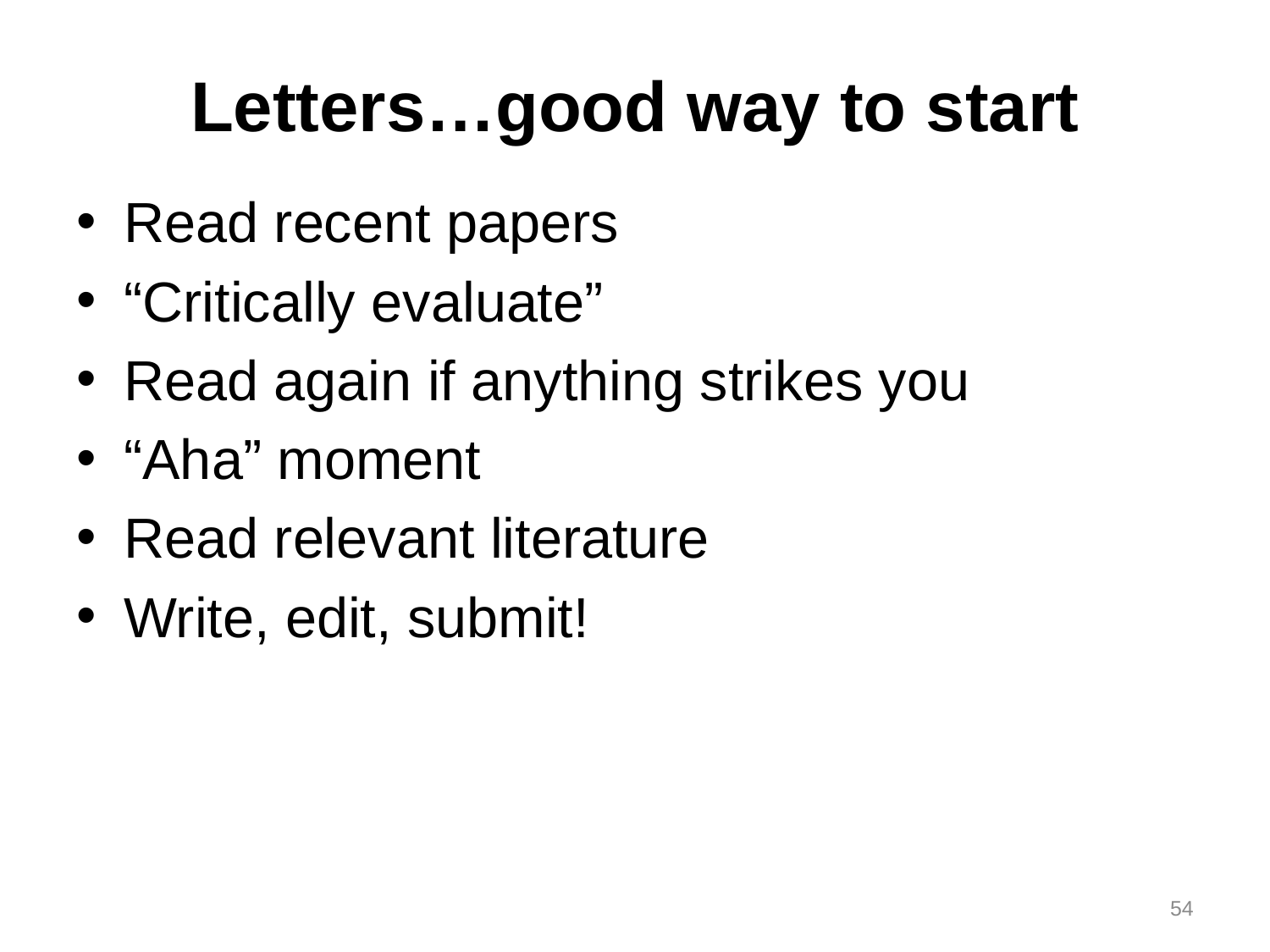

# Letters…good way to start
Read recent papers
“Critically evaluate”
Read again if anything strikes you
“Aha” moment
Read relevant literature
Write, edit, submit!
54